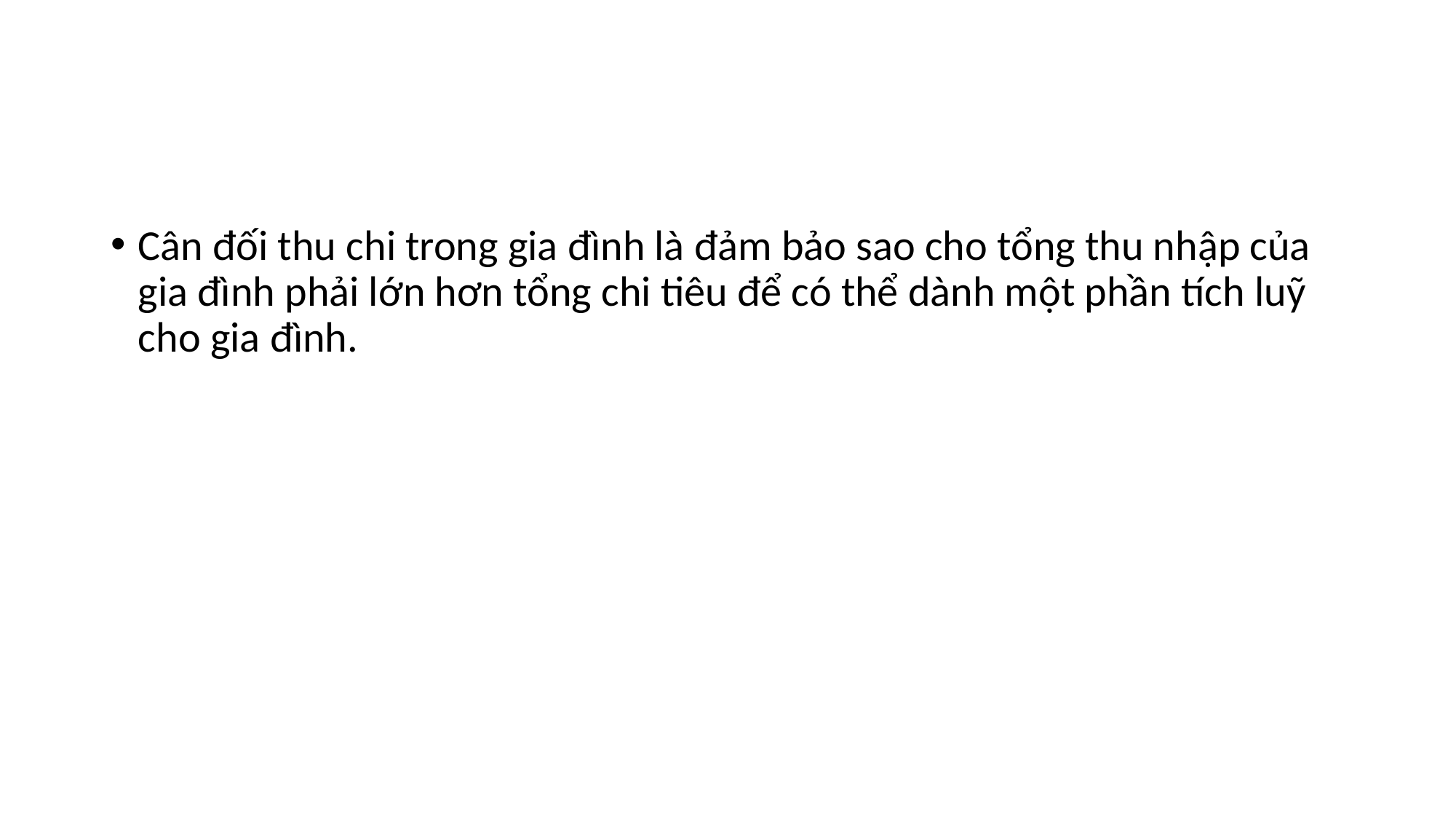

Cân đối thu chi trong gia đình là đảm bảo sao cho tổng thu nhập của gia đình phải lớn hơn tổng chi tiêu để có thể dành một phần tích luỹ cho gia đình.